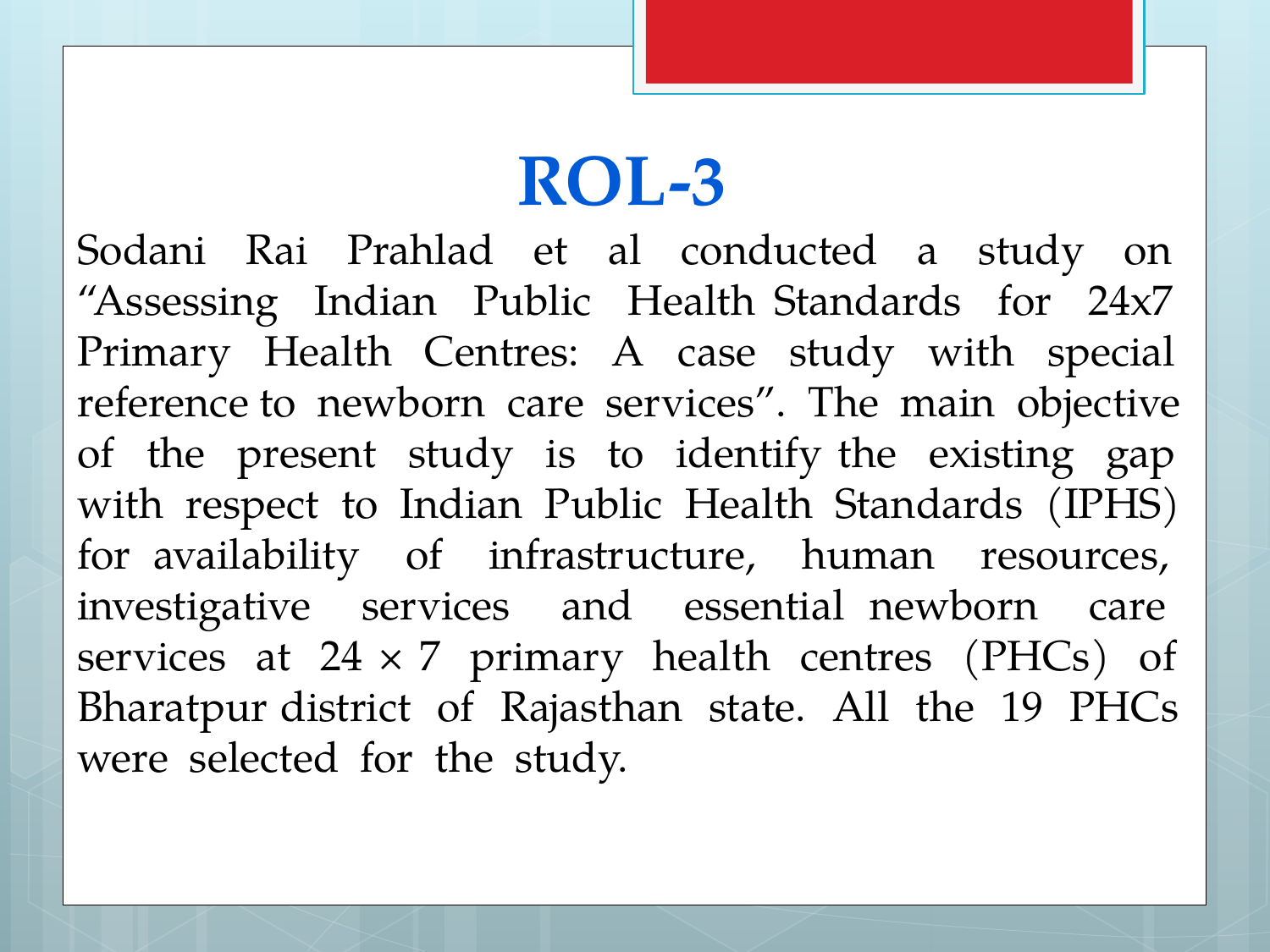

# ROL-3
Sodani  Rai  Prahlad  et  al  conducted  a  study  on  “Assessing  Indian  Public  Health Standards  for  24x7  Primary  Health  Centres:  A  case  study  with  special  reference to  newborn  care  services”.  The  main  objective  of  the  present  study  is  to  identify the  existing  gap  with  respect  to  Indian  Public  Health  Standards  (IPHS)  for availability  of  infrastructure,  human  resources,  investigative  services  and  essential newborn  care  services  at  24 × 7  primary  health  centres  (PHCs)  of  Bharatpur district  of  Rajasthan  state.  All  the  19  PHCs  were  selected  for  the  study.